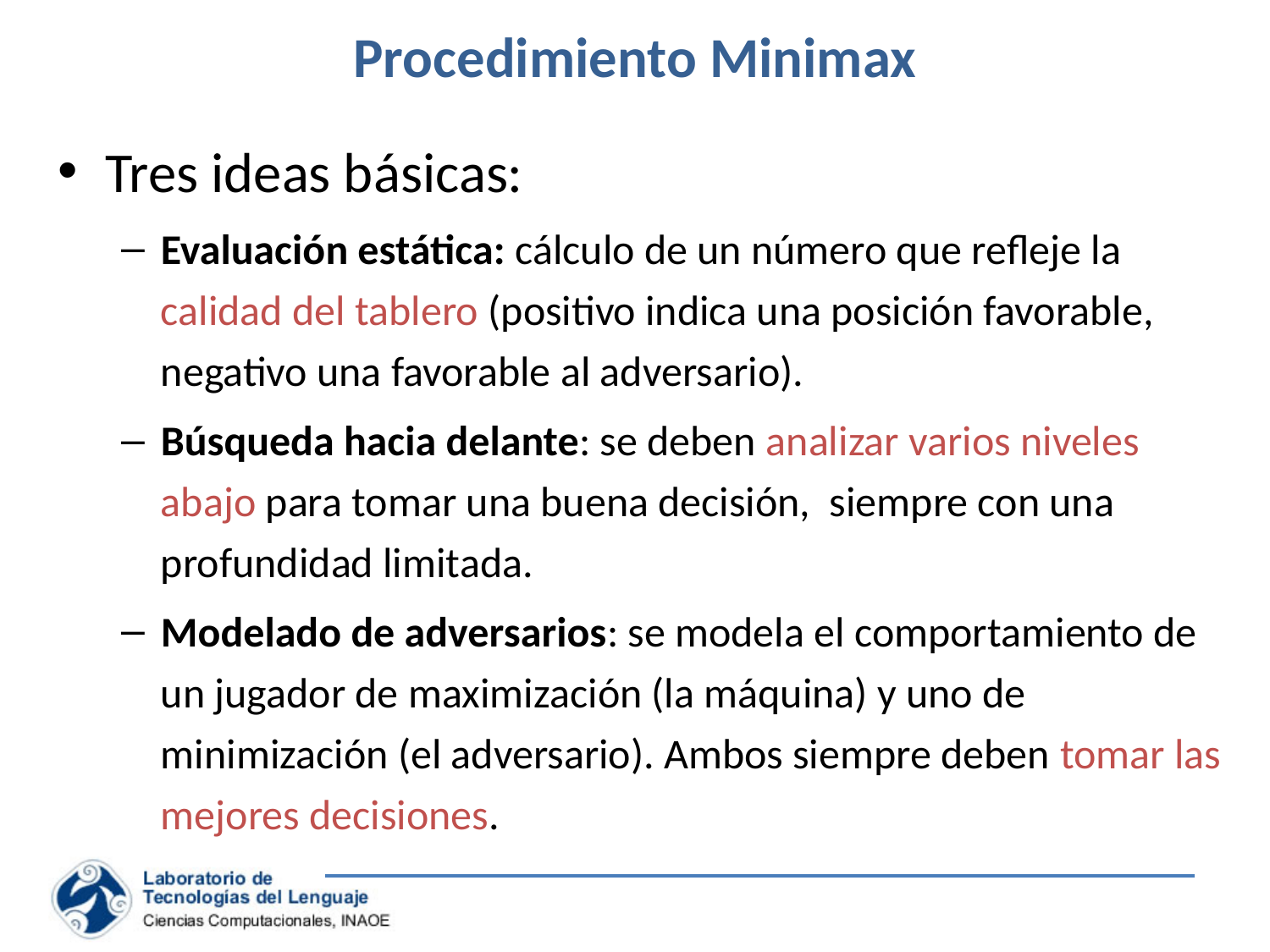

# Procedimiento Minimax
Tres ideas básicas:
Evaluación estática: cálculo de un número que refleje la calidad del tablero (positivo indica una posición favorable, negativo una favorable al adversario).
Búsqueda hacia delante: se deben analizar varios niveles abajo para tomar una buena decisión,  siempre con una profundidad limitada.
Modelado de adversarios: se modela el comportamiento de un jugador de maximización (la máquina) y uno de minimización (el adversario). Ambos siempre deben tomar las mejores decisiones.